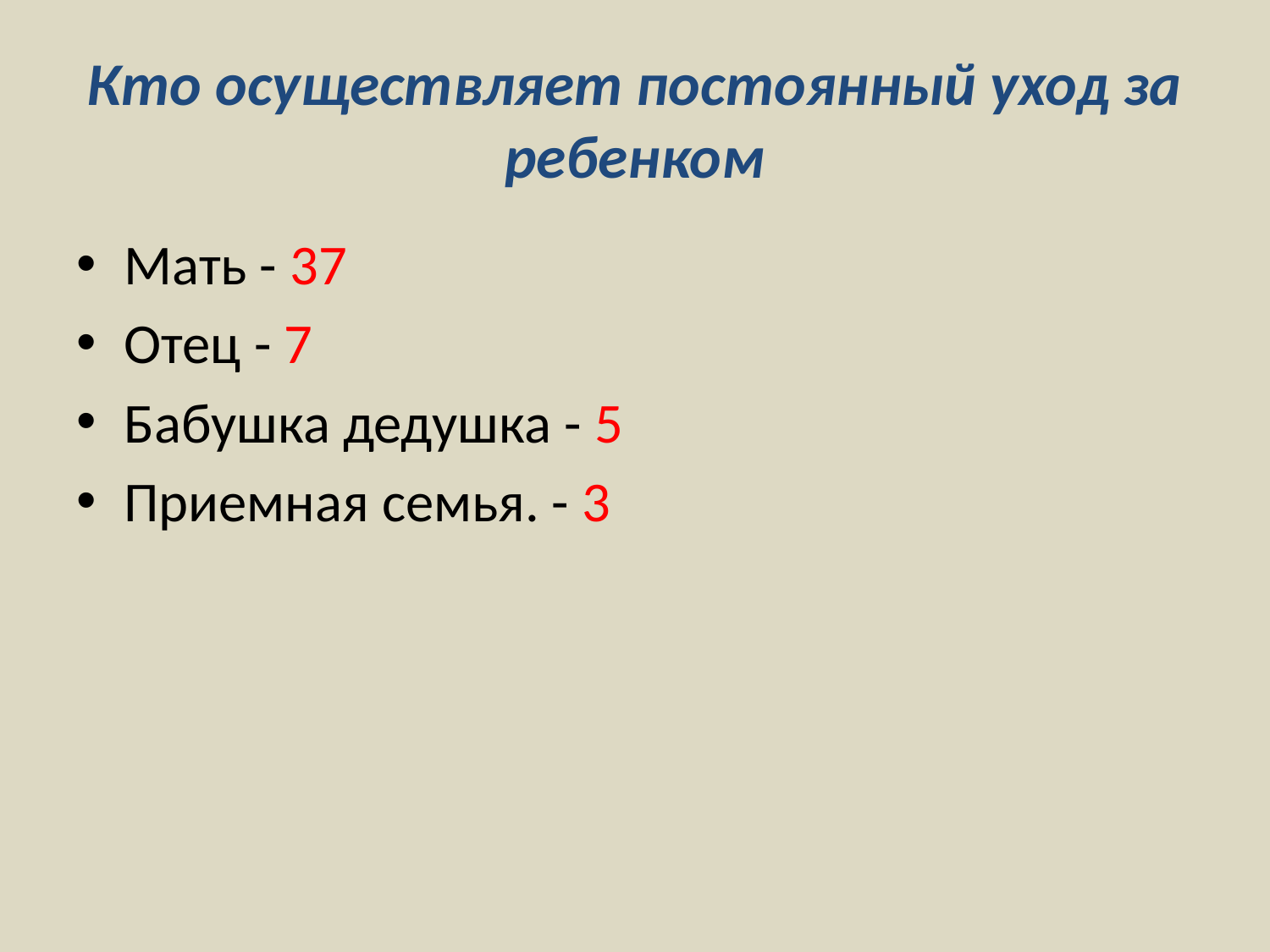

# Кто осуществляет постоянный уход за ребенком
Мать - 37
Отец - 7
Бабушка дедушка - 5
Приемная семья. - 3